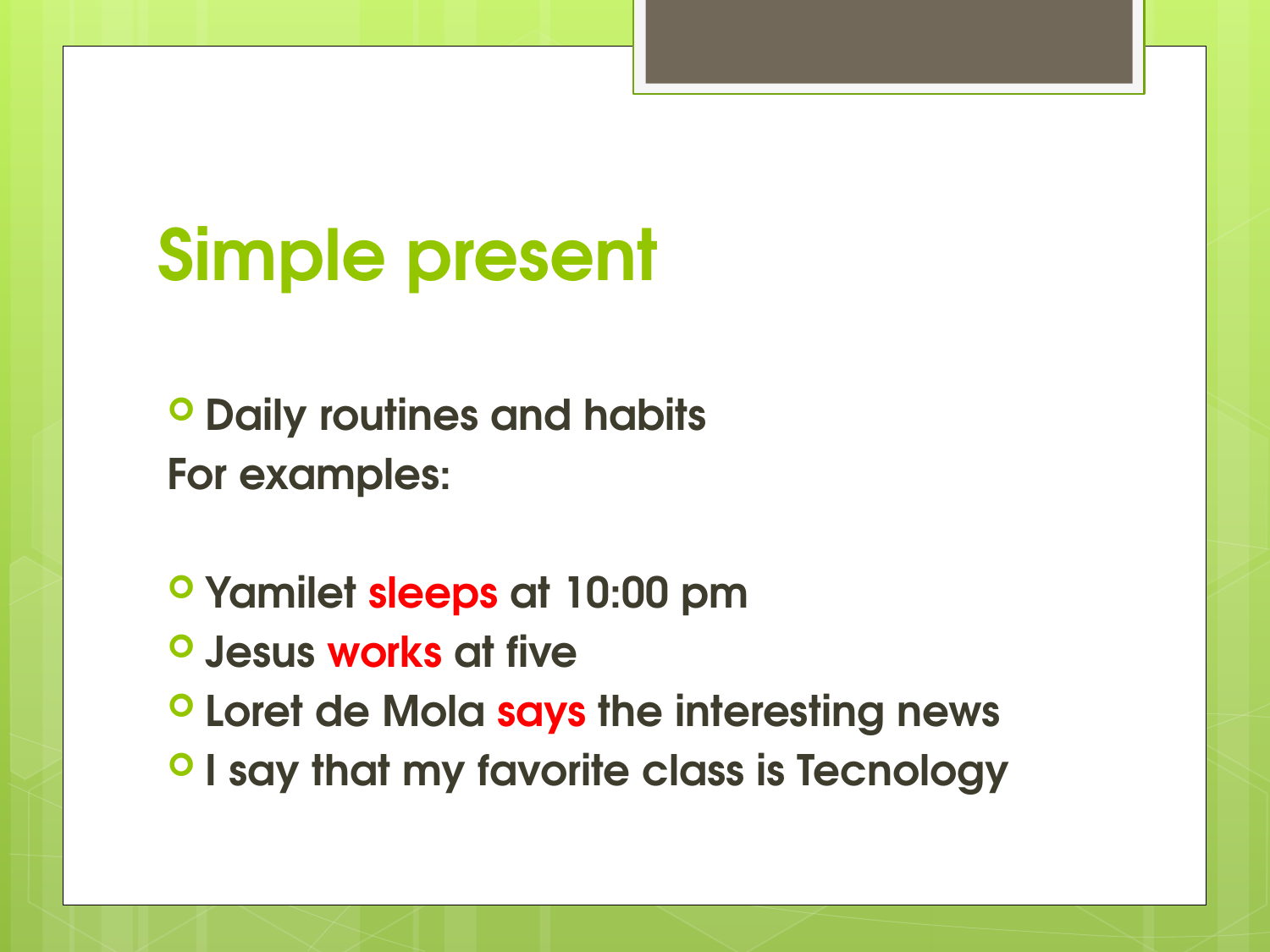

# Simple present

Daily routines and habits
For examples:

Yamilet sleeps at 10:00 pm
Jesus works at five
Loret de Mola says the interesting news
I say that my favorite class is Tecnology